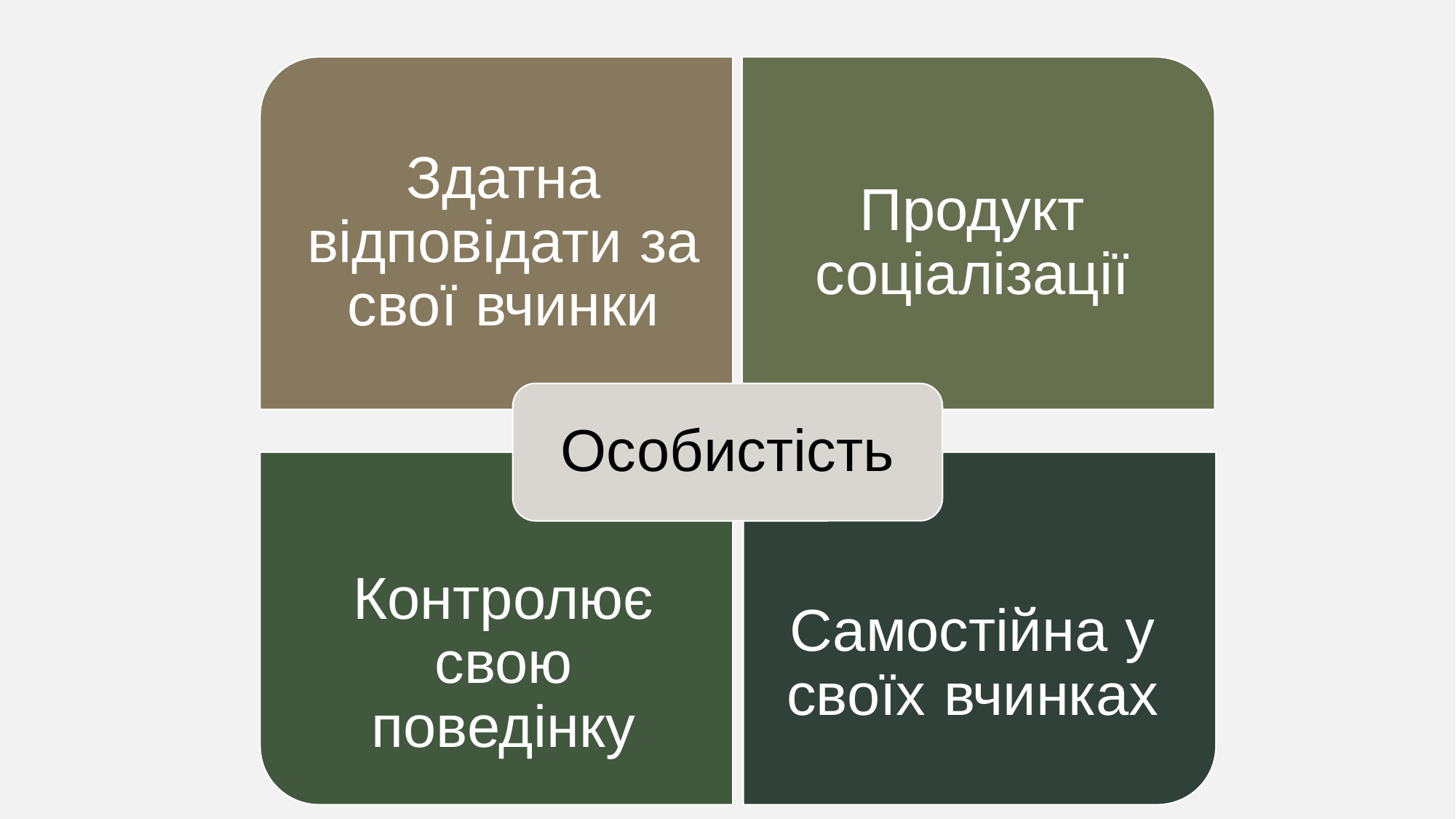

Продукт соціалізації

Здатна відповідати за свої вчинки

Особистість

Контролює свою поведінку

Самостійна у своїх вчинках